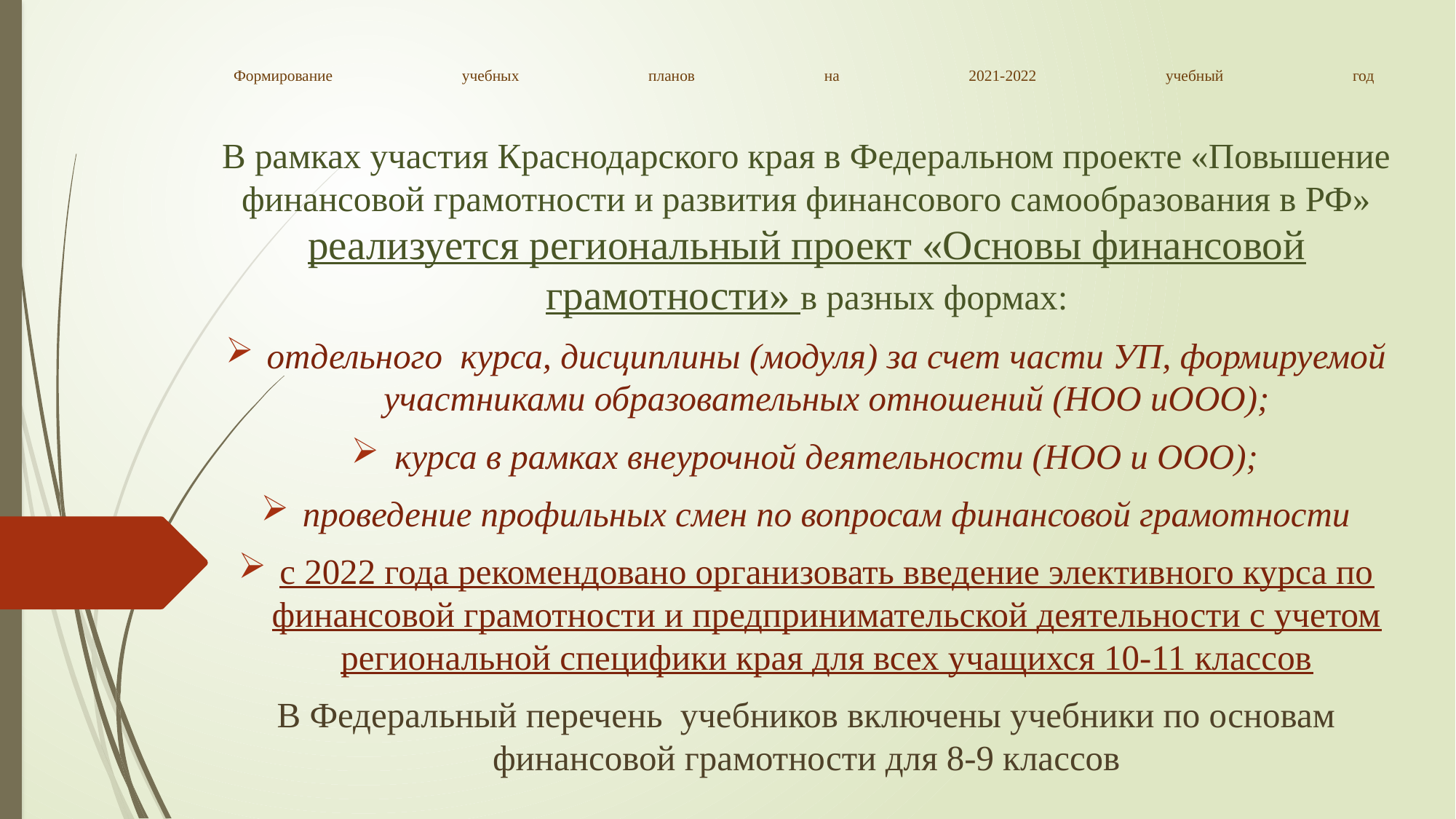

В рамках участия Краснодарского края в Федеральном проекте «Повышение финансовой грамотности и развития финансового самообразования в РФ» реализуется региональный проект «Основы финансовой грамотности» в разных формах:
отдельного  курса, дисциплины (модуля) за счет части УП, формируемой участниками образовательных отношений (НОО иООО);
курса в рамках внеурочной деятельности (НОО и ООО);
проведение профильных смен по вопросам финансовой грамотности
с 2022 года рекомендовано организовать введение элективного курса по финансовой грамотности и предпринимательской деятельности с учетом региональной специфики края для всех учащихся 10-11 классов
В Федеральный перечень  учебников включены учебники по основам финансовой грамотности для 8-9 классов

# Формирование учебных планов на 2021-2022 учебный год